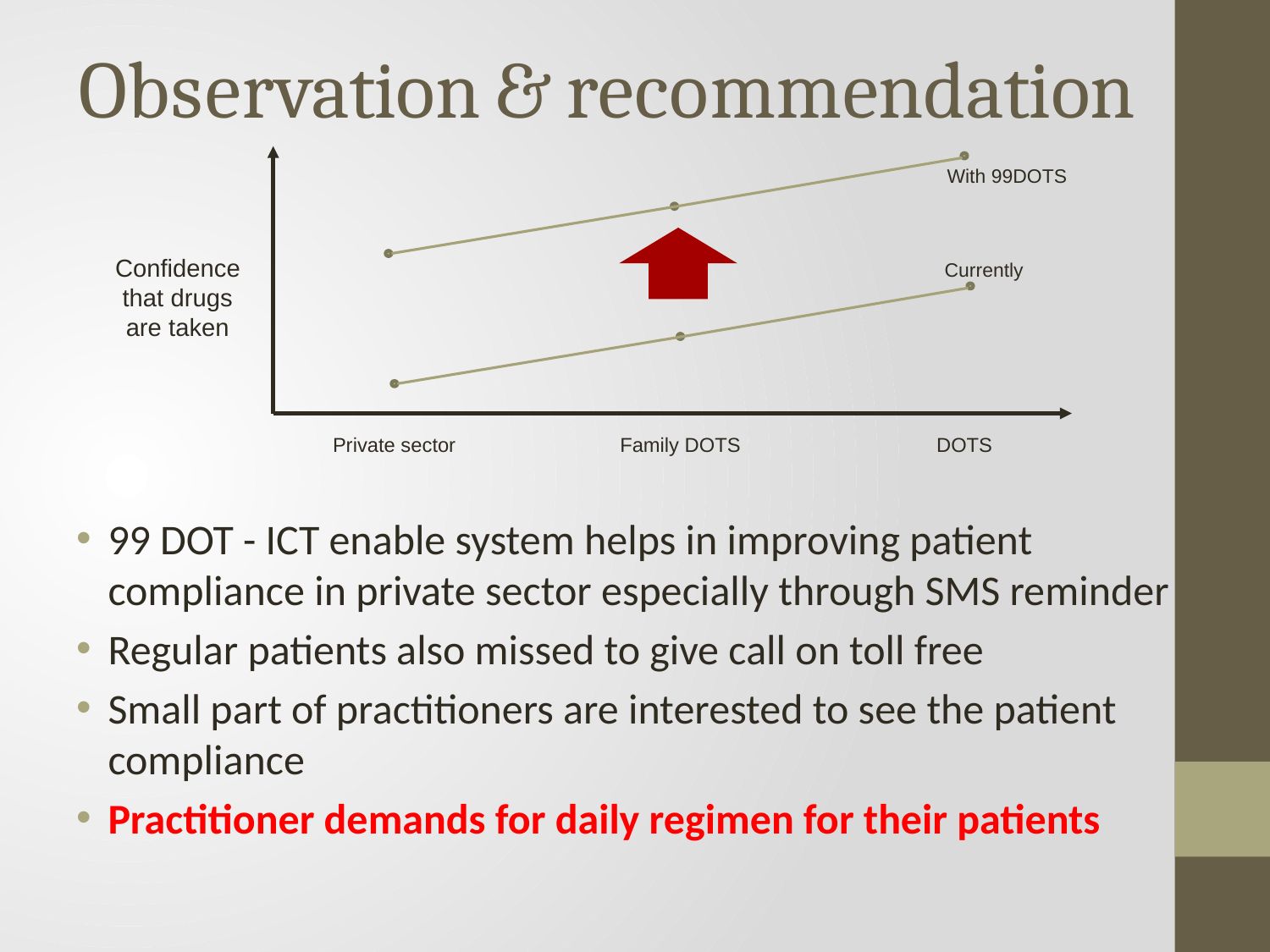

# Observation & recommendation

Family DOTS
DOTS
Private sector
Confidence that drugs are taken
With 99DOTS
Currently
99 DOT - ICT enable system helps in improving patient compliance in private sector especially through SMS reminder
Regular patients also missed to give call on toll free
Small part of practitioners are interested to see the patient compliance
Practitioner demands for daily regimen for their patients